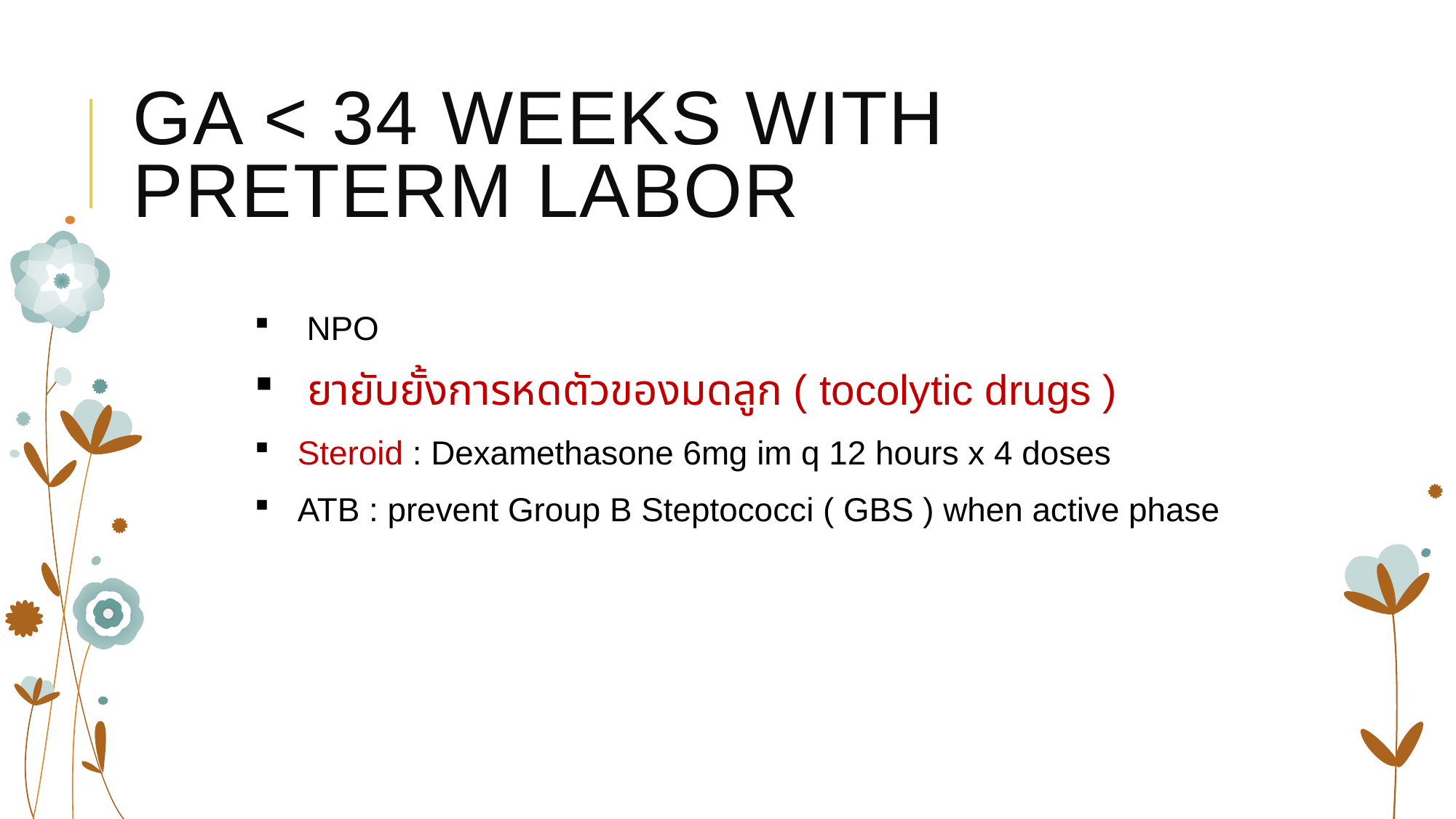

# GA < 34 WEEKS WITH PRETERM LABOR

    NPO
   ยายับยั้งการหดตัวของมดลูก ( tocolytic drugs )
   Steroid : Dexamethasone 6mg im q 12 hours x 4 doses
   ATB : prevent Group B Steptococci ( GBS ) when active phase